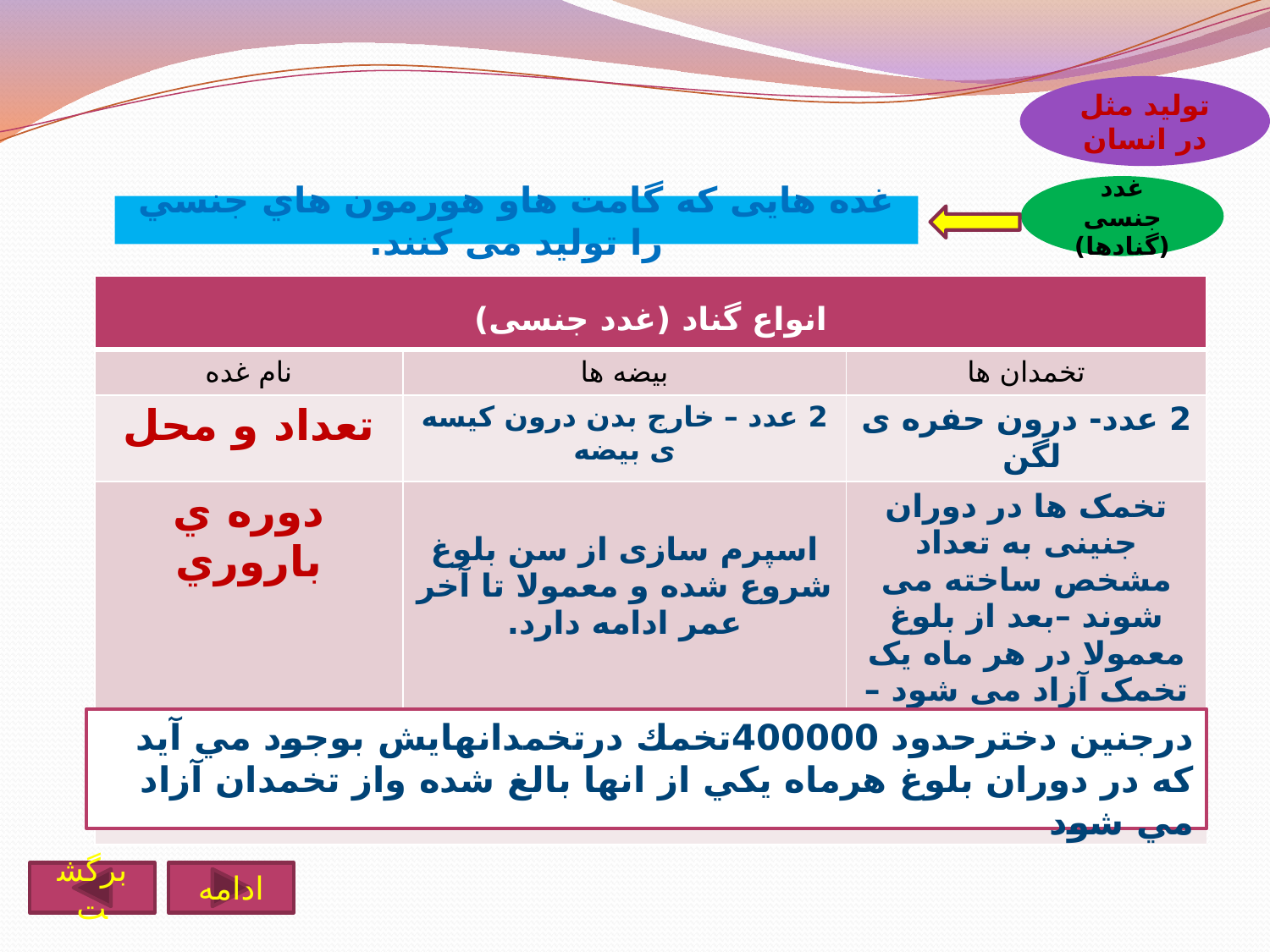

تولید مثل در انسان
غدد جنسی (گنادها)
غده هایی که گامت هاو هورمون هاي جنسي را تولید می کنند.

| انواع گناد (غدد جنسی) |  |  |  |
| --- | --- | --- | --- |
| نام غده |  | بیضه ها | تخمدان ها |
| تعداد و محل |  | 2 عدد – خارج بدن درون کیسه ی بیضه | 2 عدد- درون حفره ی لگن |
| دوره ي باروري |  | اسپرم سازی از سن بلوغ شروع شده و معمولا تا آخر عمر ادامه دارد. | تخمک ها در دوران جنینی به تعداد مشخص ساخته می شوند –بعد از بلوغ معمولا در هر ماه یک تخمک آزاد می شود – معمولا در 50 سالگی متوقف می شود. |
|  |  |  |  |
درجنين دخترحدود 400000تخمك درتخمدانهايش بوجود مي آيد كه در دوران بلوغ هرماه يكي از انها بالغ شده واز تخمدان آزاد مي شود
برگشت
ادامه